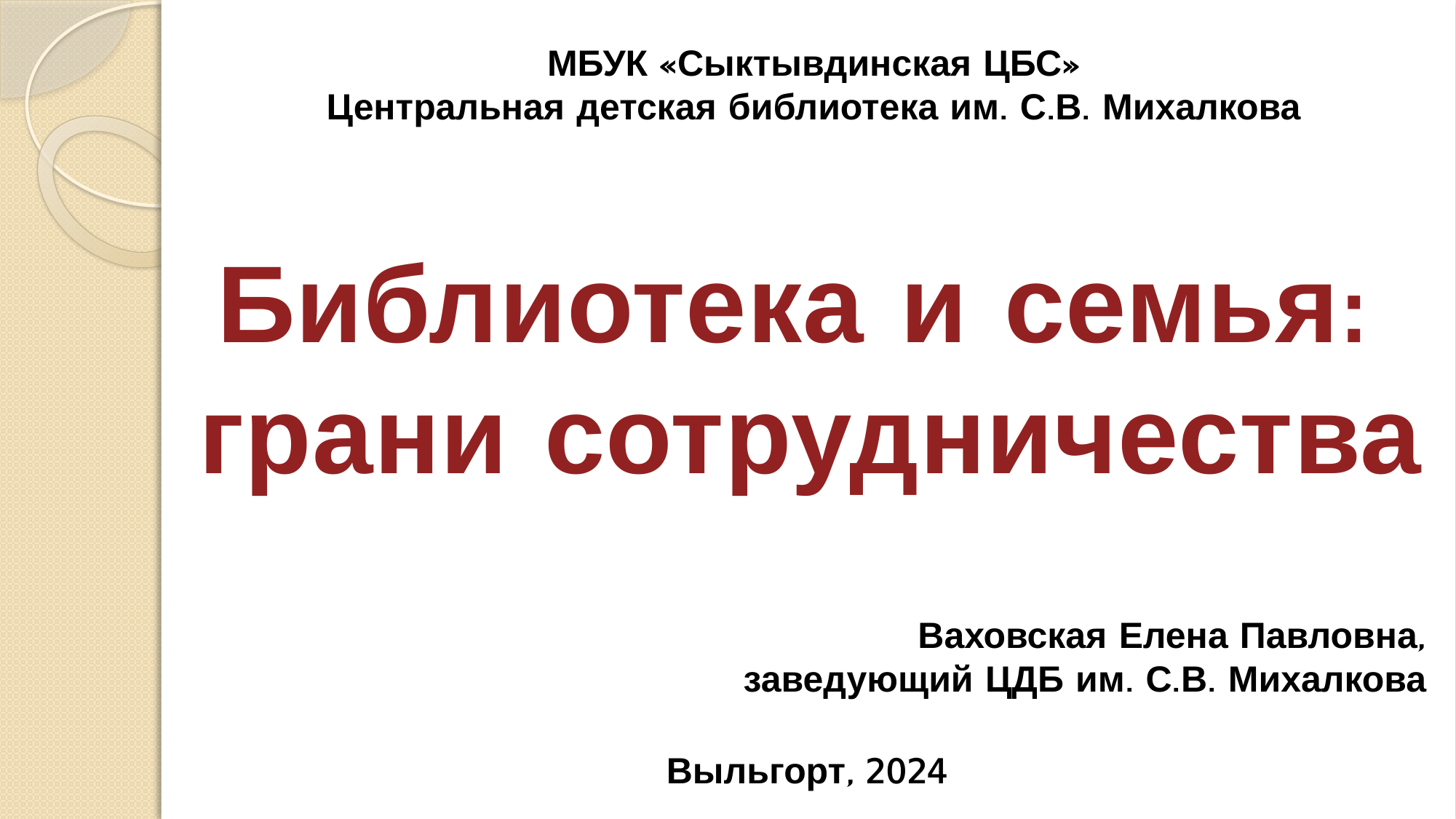

МБУК «Сыктывдинская ЦБС»
Центральная детская библиотека им. С.В. Михалкова
Библиотека и семья:
грани сотрудничества
Ваховская Елена Павловна,
заведующий ЦДБ им. С.В. Михалкова
Выльгорт, 2024